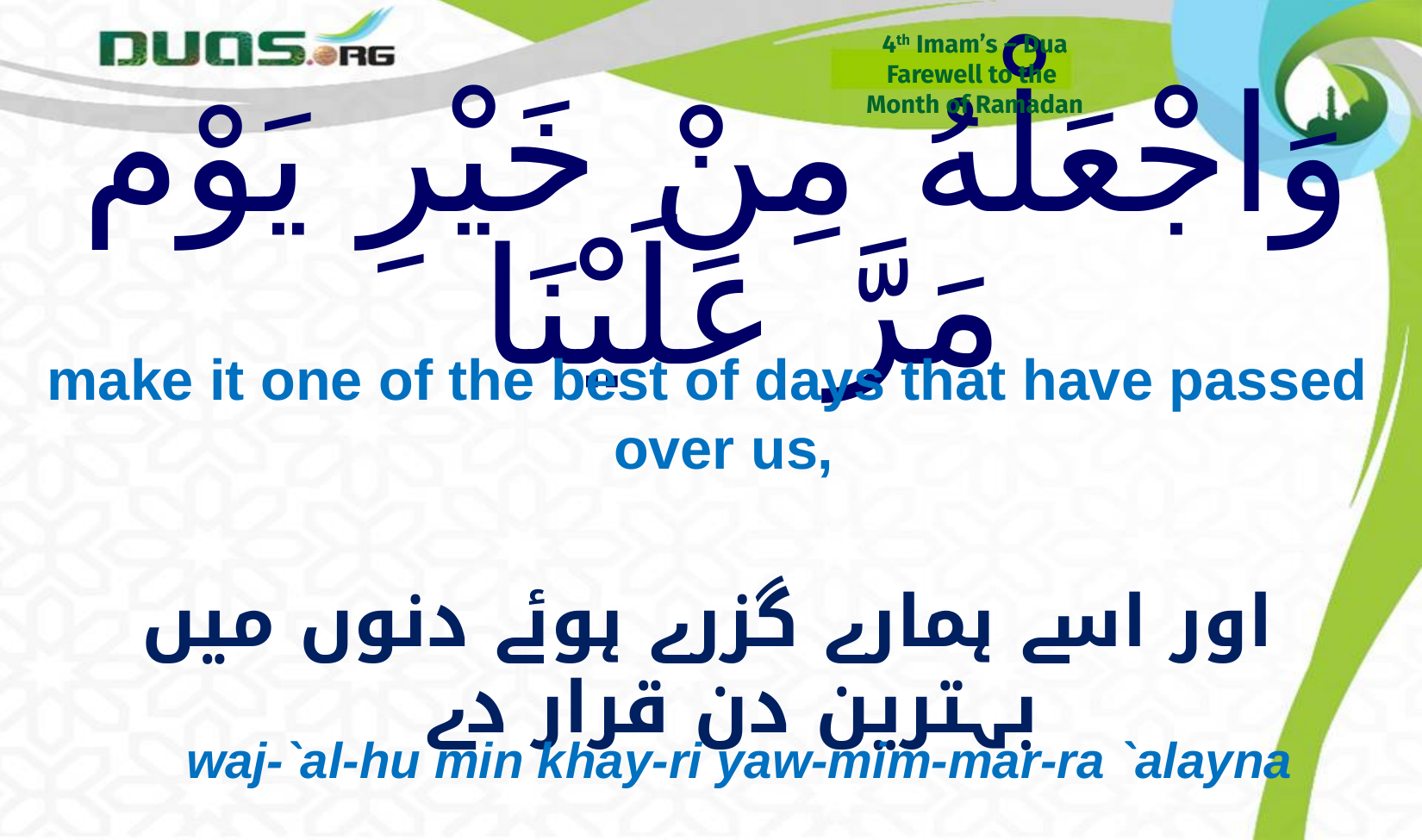

4th Imam’s – Dua
Farewell to the
Month of Ramadan

# وَاجْعَلْهُ مِنْ خَيْرِ يَوْم مَرَّ عَلَيْنَا
make it one of the best of days that have passed over us,

اور اسے ہمارے گزرے ہوئے دنوں میں بہترین دن قرار دے
waj-`al-hu min khay-ri yaw-mim-mar-ra `alayna